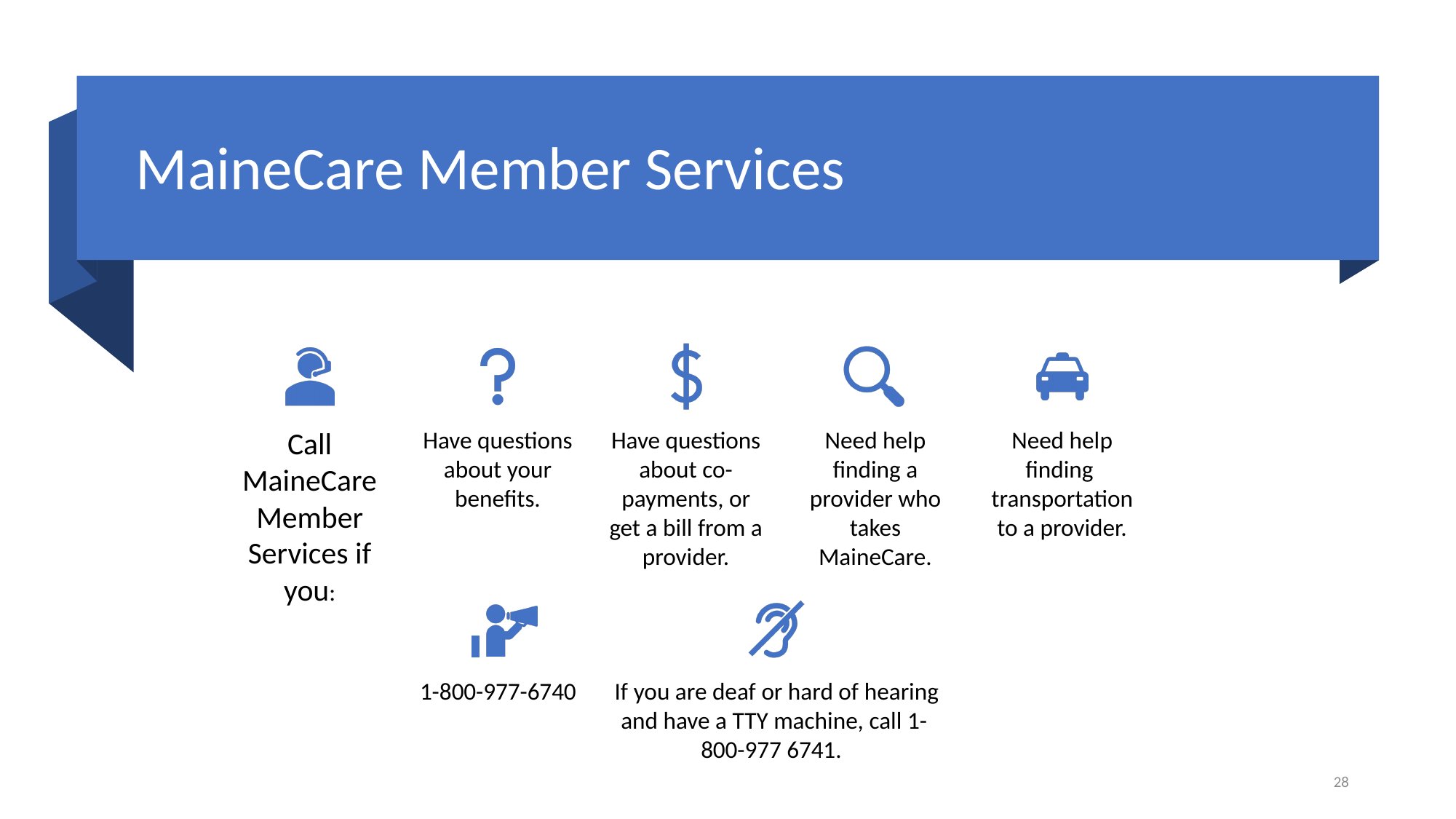

# MaineCare Member Services
Call MaineCare Member Services if you:
Have questions about your benefits.
Have questions about co-payments, or get a bill from a provider.
Need help finding a provider who takes MaineCare.
Need help finding  transportation to a provider.
1-800-977-6740
 If you are deaf or hard of hearing and have a TTY machine, call 1-800-977 6741.

28